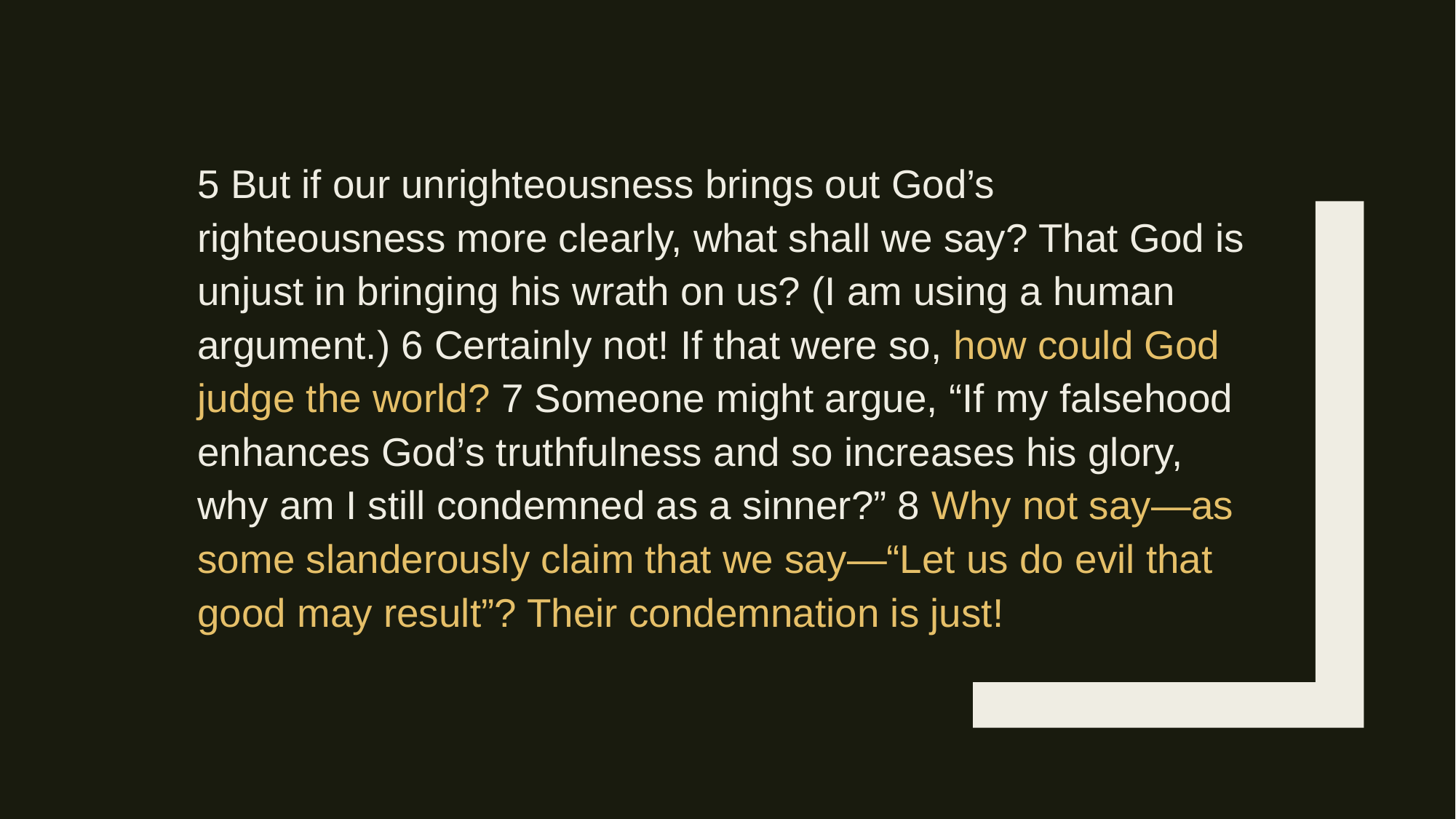

5 But if our unrighteousness brings out God’s righteousness more clearly, what shall we say? That God is unjust in bringing his wrath on us? (I am using a human argument.) 6 Certainly not! If that were so, how could God judge the world? 7 Someone might argue, “If my falsehood enhances God’s truthfulness and so increases his glory, why am I still condemned as a sinner?” 8 Why not say—as some slanderously claim that we say—“Let us do evil that good may result”? Their condemnation is just!